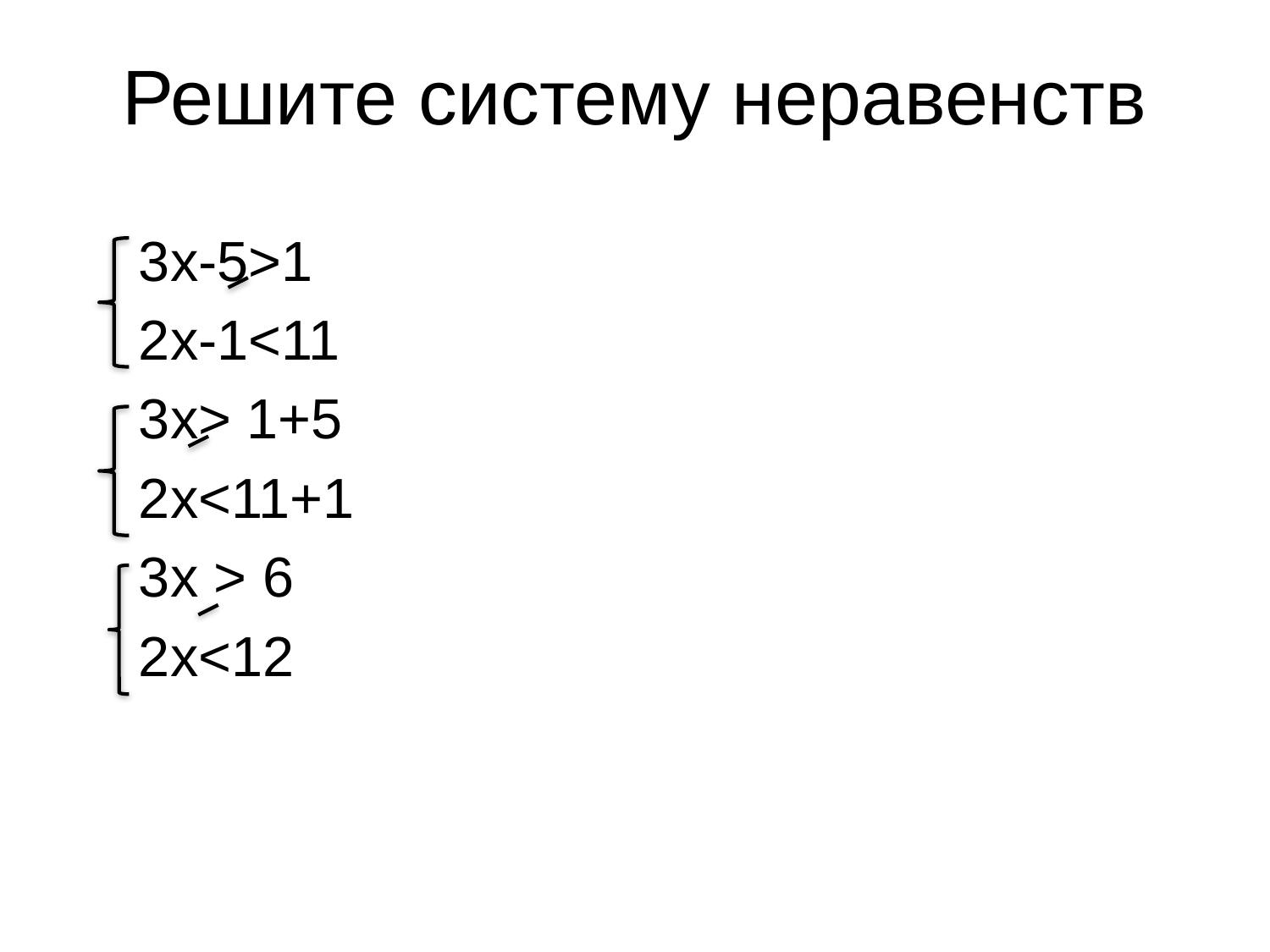

# Решите систему неравенств
    3х-5>1
    2х-1<11
    3х> 1+5
    2х<11+1
    3х > 6
    2х<12